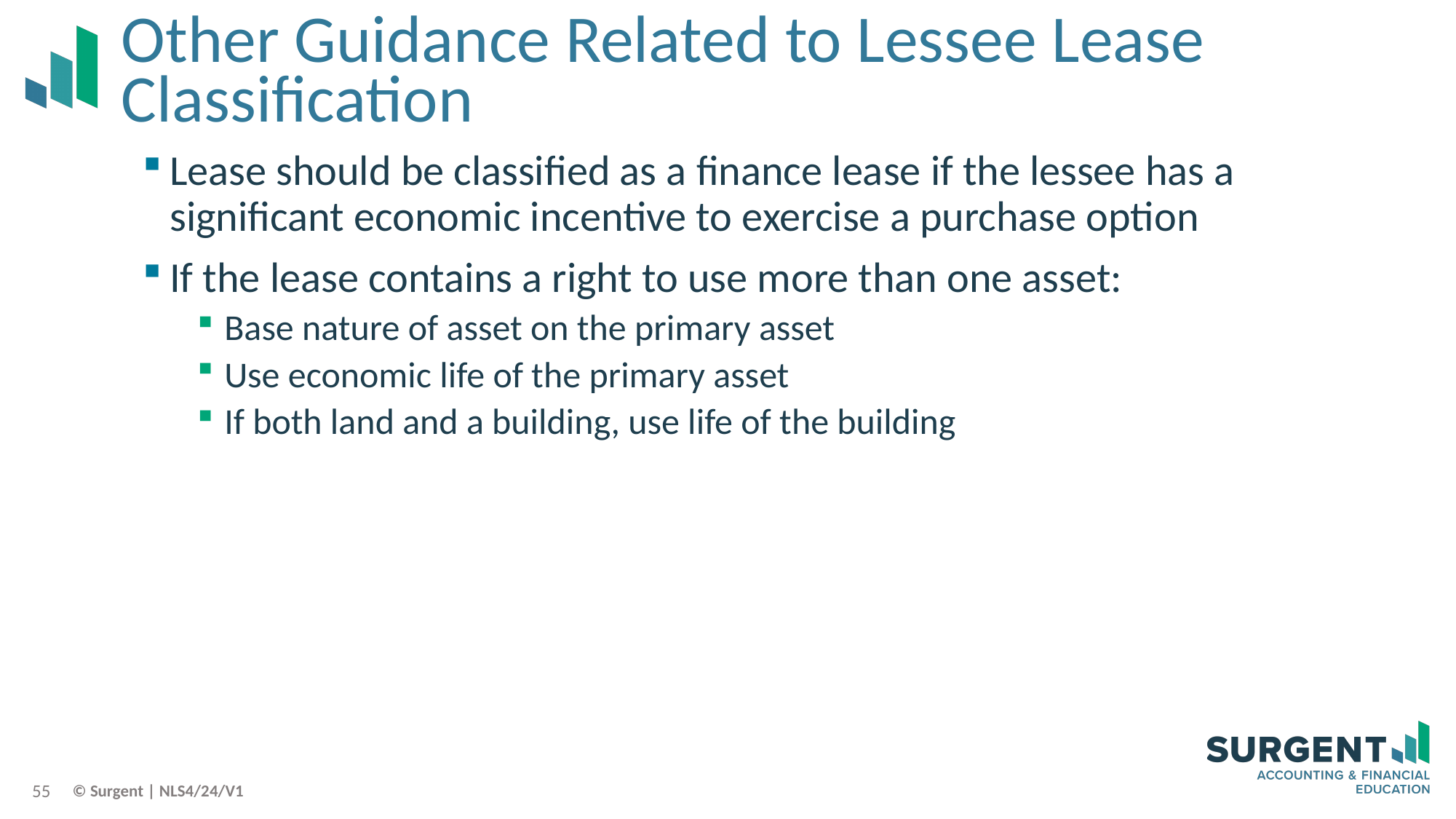

# Other Guidance Related to Lessee Lease Classification
Lease should be classified as a finance lease if the lessee has a significant economic incentive to exercise a purchase option
If the lease contains a right to use more than one asset:
Base nature of asset on the primary asset
Use economic life of the primary asset
If both land and a building, use life of the building
55
© Surgent | NLS4/24/V1